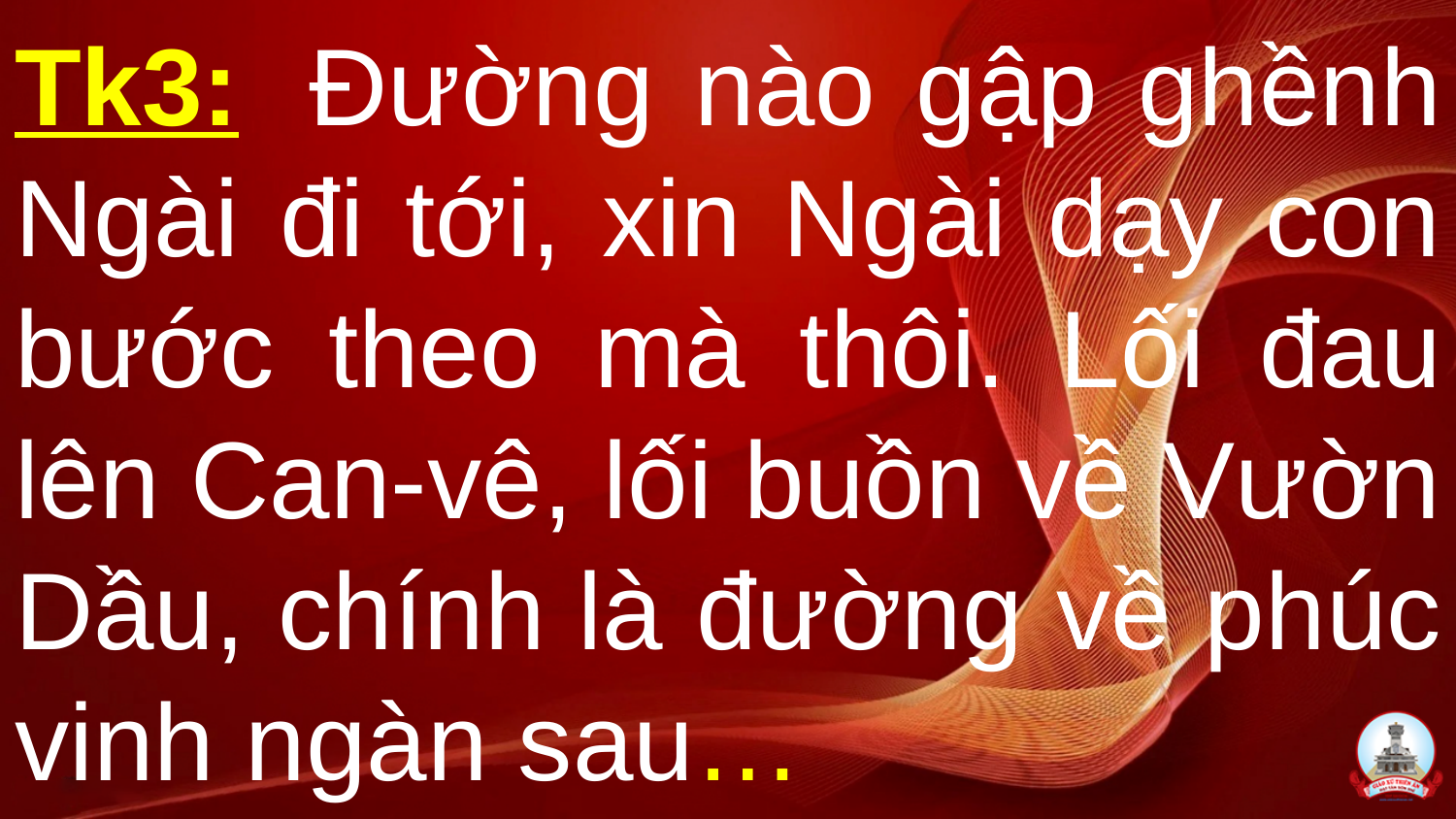

# Tk3:  Đường nào gập ghềnh Ngài đi tới, xin Ngài dạy con bước theo mà thôi. Lối đau lên Can-vê, lối buồn về Vườn Dầu, chính là đường về phúc vinh ngàn sau…